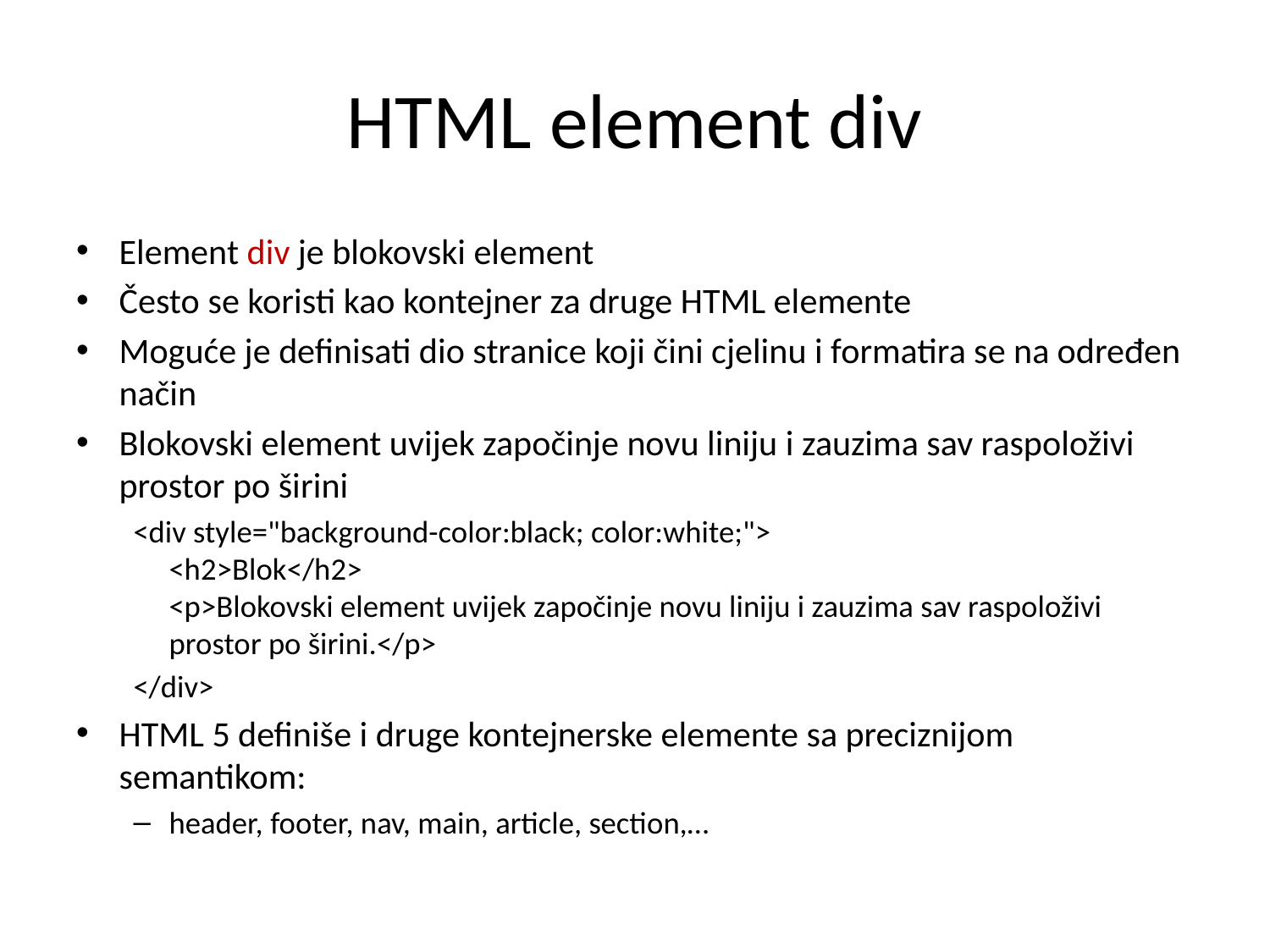

# HTML element div
Element div je blokovski element
Često se koristi kao kontejner za druge HTML elemente
Moguće je definisati dio stranice koji čini cjelinu i formatira se na određen način
Blokovski element uvijek započinje novu liniju i zauzima sav raspoloživi prostor po širini
<div style="background-color:black; color:white;">
<h2>Blok</h2>
<p>Blokovski element uvijek započinje novu liniju i zauzima sav raspoloživi prostor po širini.</p>
</div>
HTML 5 definiše i druge kontejnerske elemente sa preciznijom semantikom:
header, footer, nav, main, article, section,…